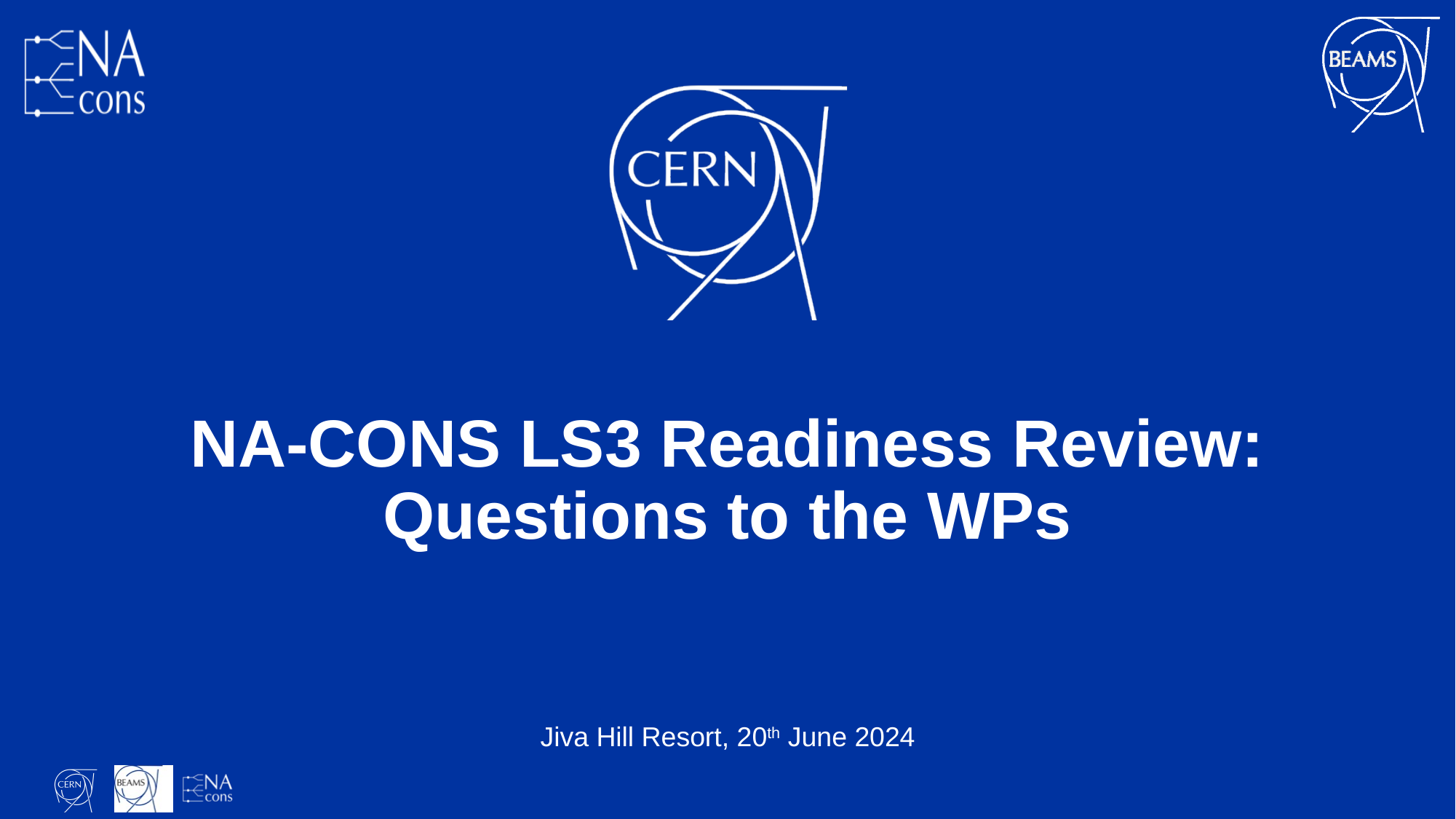

# NA-CONS LS3 Readiness Review: Questions to the WPs

Jiva Hill Resort, 20th June 2024